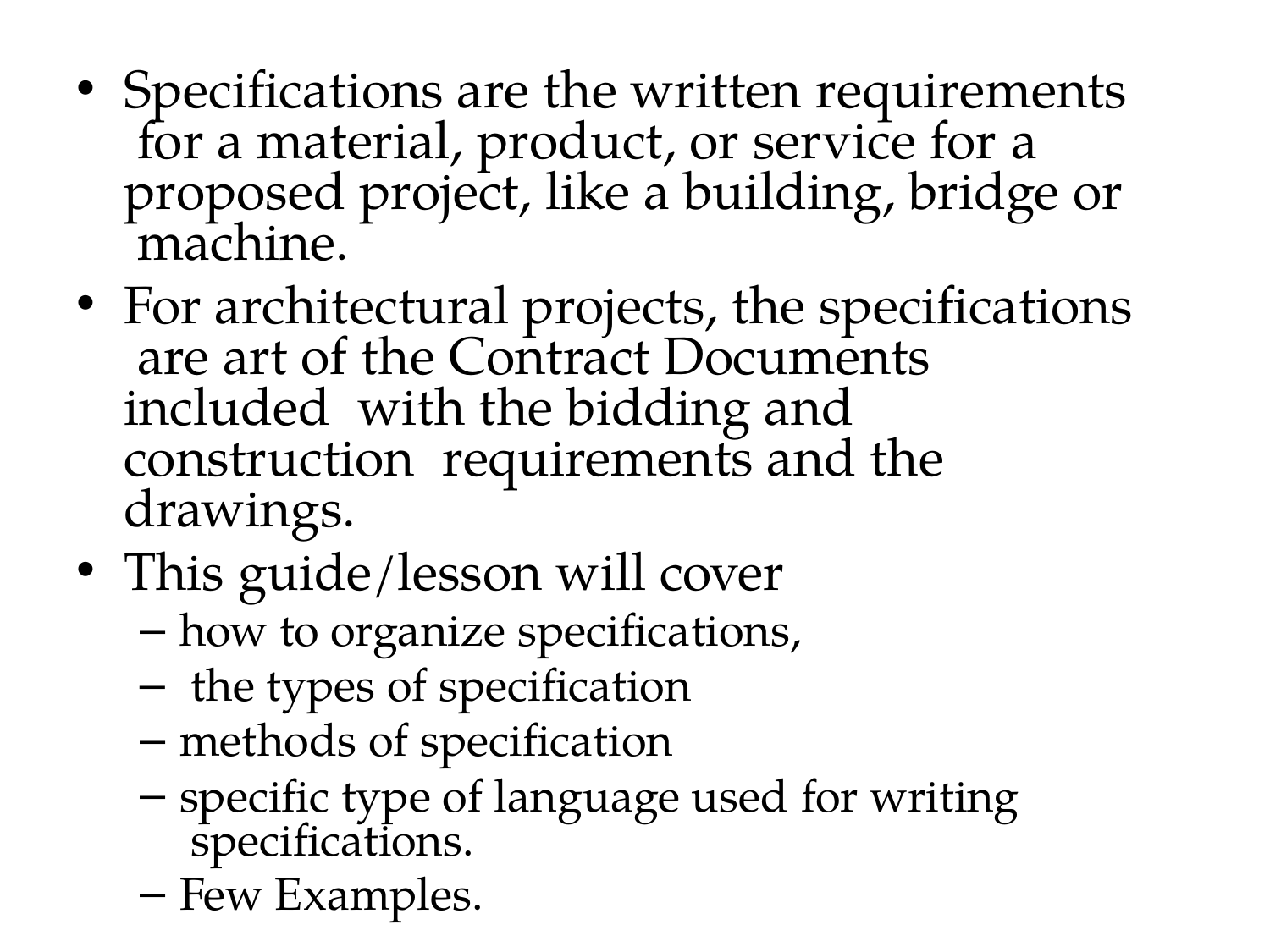

Specifications are the written requirements  for a material, product, or service for a  proposed project, like a building, bridge or  machine.
For architectural projects, the specifications  are art of the Contract Documents included  with the bidding and construction  requirements and the drawings.
This guide/lesson will cover
how to organize specifications,
the types of specification
methods of specification
specific type of language used for writing  specifications.
Few Examples.